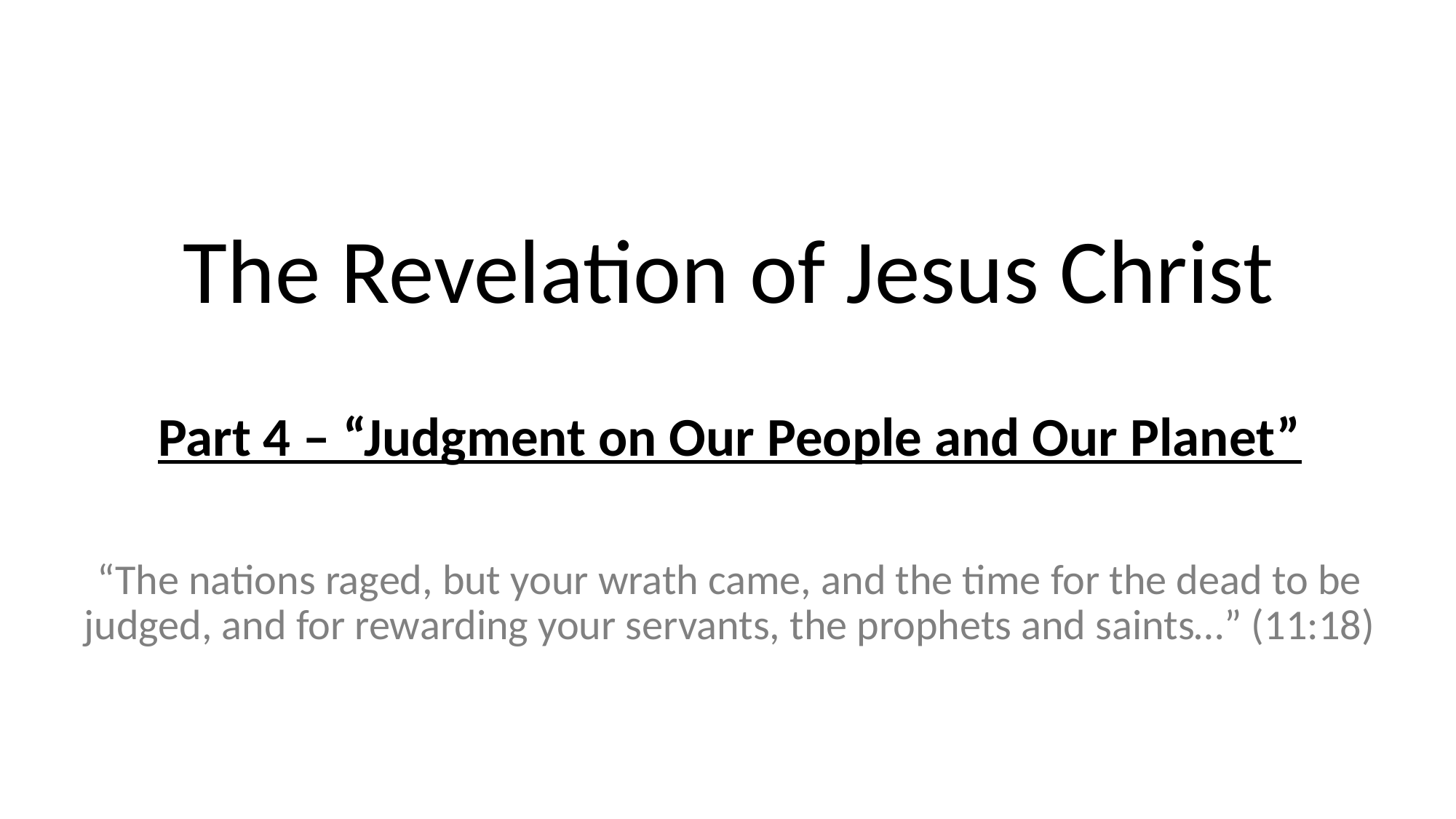

# The Revelation of Jesus Christ
Part 4 – “Judgment on Our People and Our Planet”

“The nations raged, but your wrath came, and the time for the dead to be judged, and for rewarding your servants, the prophets and saints…” (11:18)